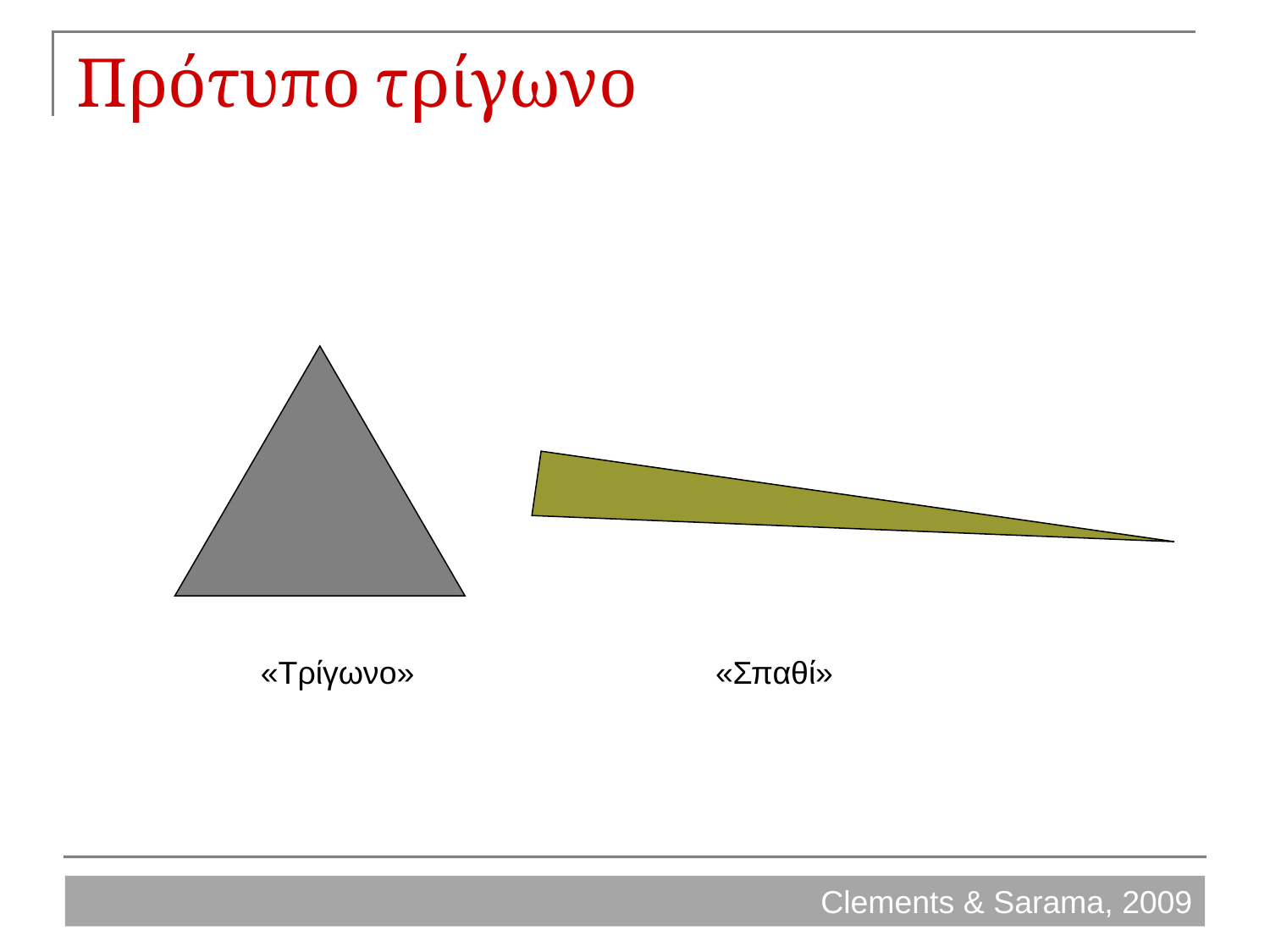

# Πρότυπο τρίγωνο

      «Τρίγωνο»			«Σπαθί»
Clements & Sarama, 2009